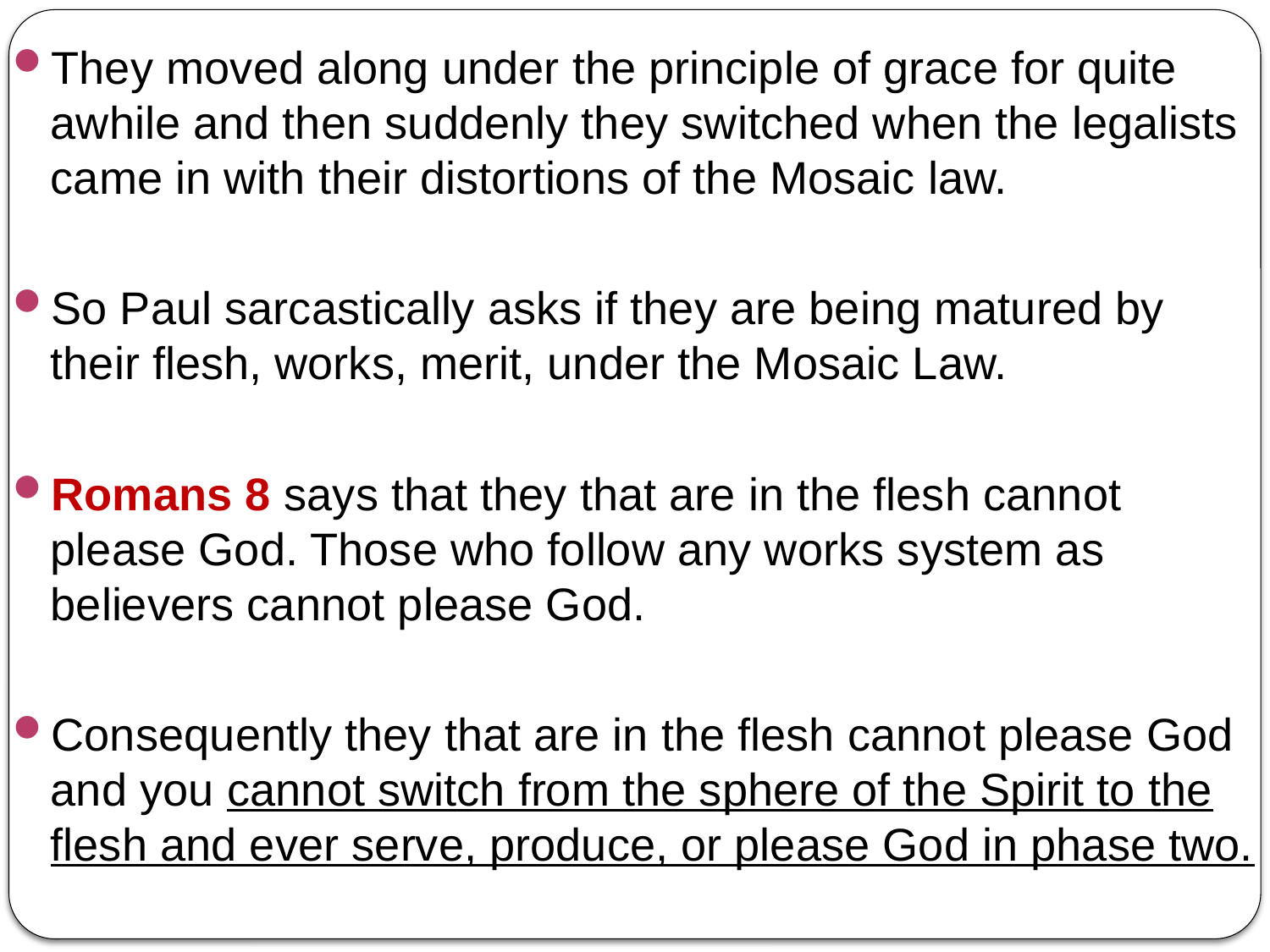

They moved along under the principle of grace for quite awhile and then suddenly they switched when the legalists came in with their distortions of the Mosaic law.

So Paul sarcastically asks if they are being matured by their flesh, works, merit, under the Mosaic Law.

Romans 8 says that they that are in the flesh cannot please God. Those who follow any works system as believers cannot please God.

Consequently they that are in the flesh cannot please God and you cannot switch from the sphere of the Spirit to the flesh and ever serve, produce, or please God in phase two.